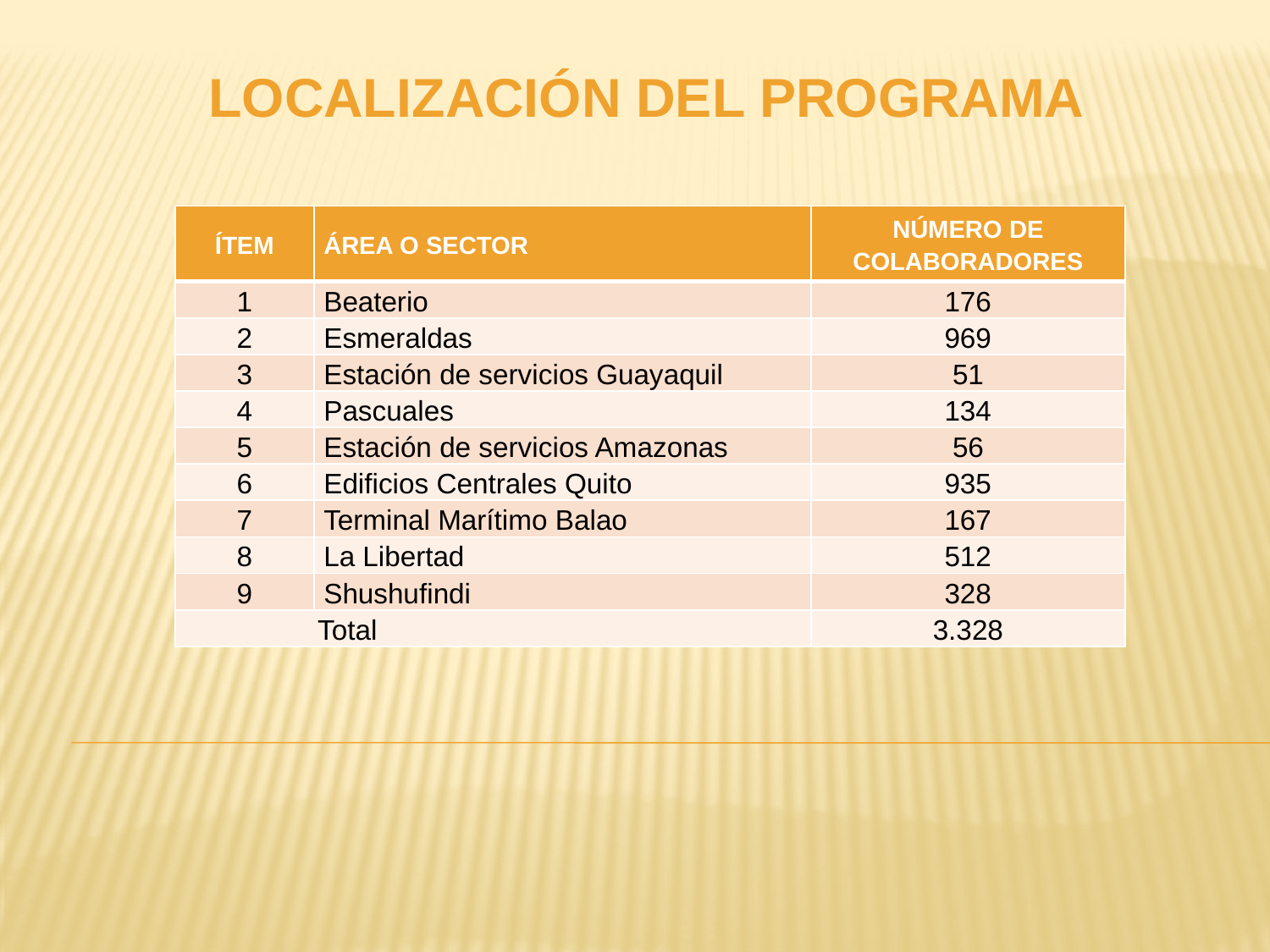

# LOCALIZACIÓN DEL PROGRAMA
| ÍTEM | ÁREA O SECTOR | NÚMERO DE COLABORADORES |
| --- | --- | --- |
| 1 | Beaterio | 176 |
| 2 | Esmeraldas | 969 |
| 3 | Estación de servicios Guayaquil | 51 |
| 4 | Pascuales | 134 |
| 5 | Estación de servicios Amazonas | 56 |
| 6 | Edificios Centrales Quito | 935 |
| 7 | Terminal Marítimo Balao | 167 |
| 8 | La Libertad | 512 |
| 9 | Shushufindi | 328 |
| Total |  | 3.328 |